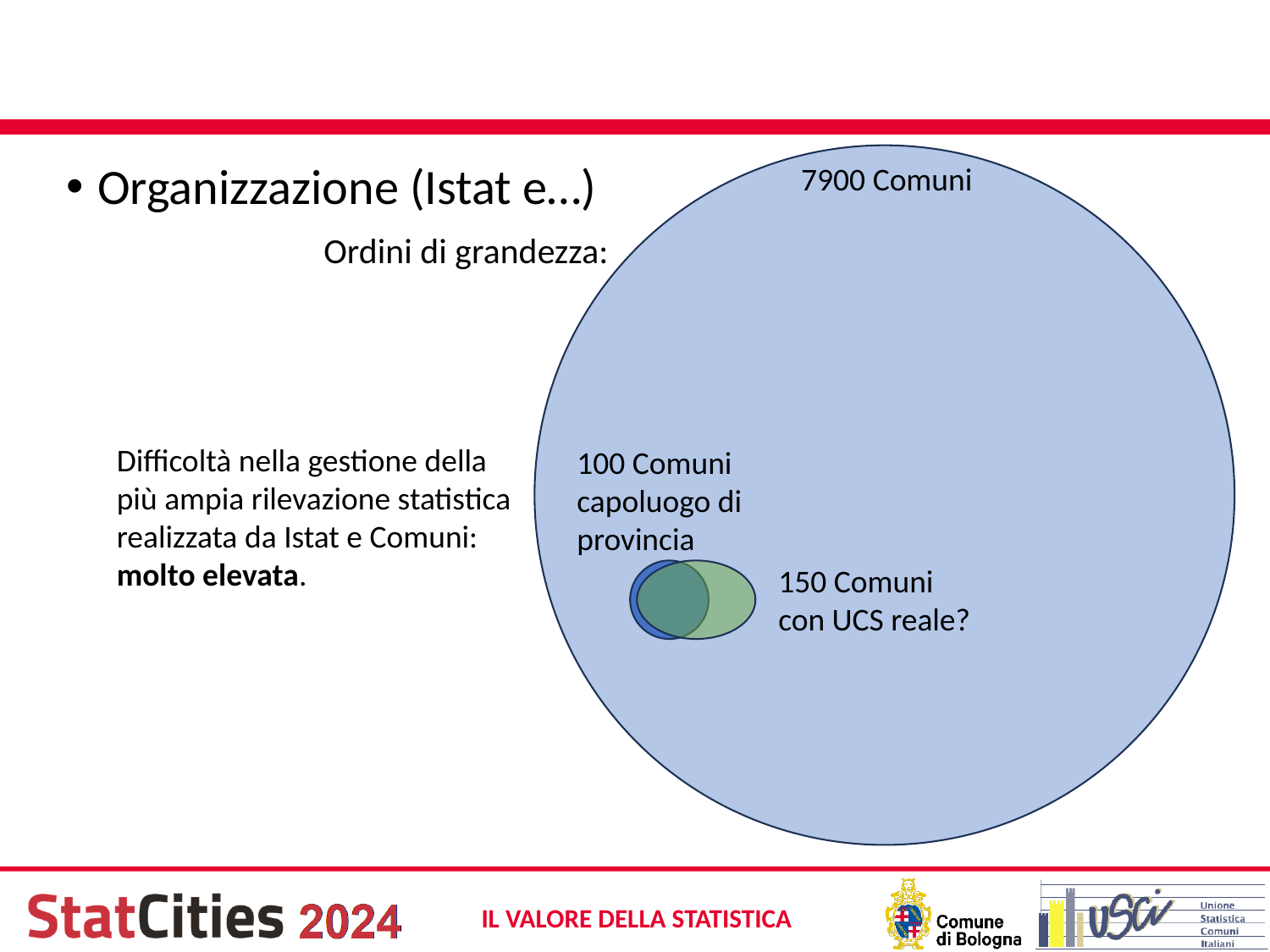

#

7900 Comuni
Organizzazione (Istat e…)
                                Ordini di grandezza:

Difficoltà nella gestione della
più ampia rilevazione statistica
realizzata da Istat e Comuni:
molto elevata.

100 Comuni capoluogo di provincia
150 Comuni con UCS reale?